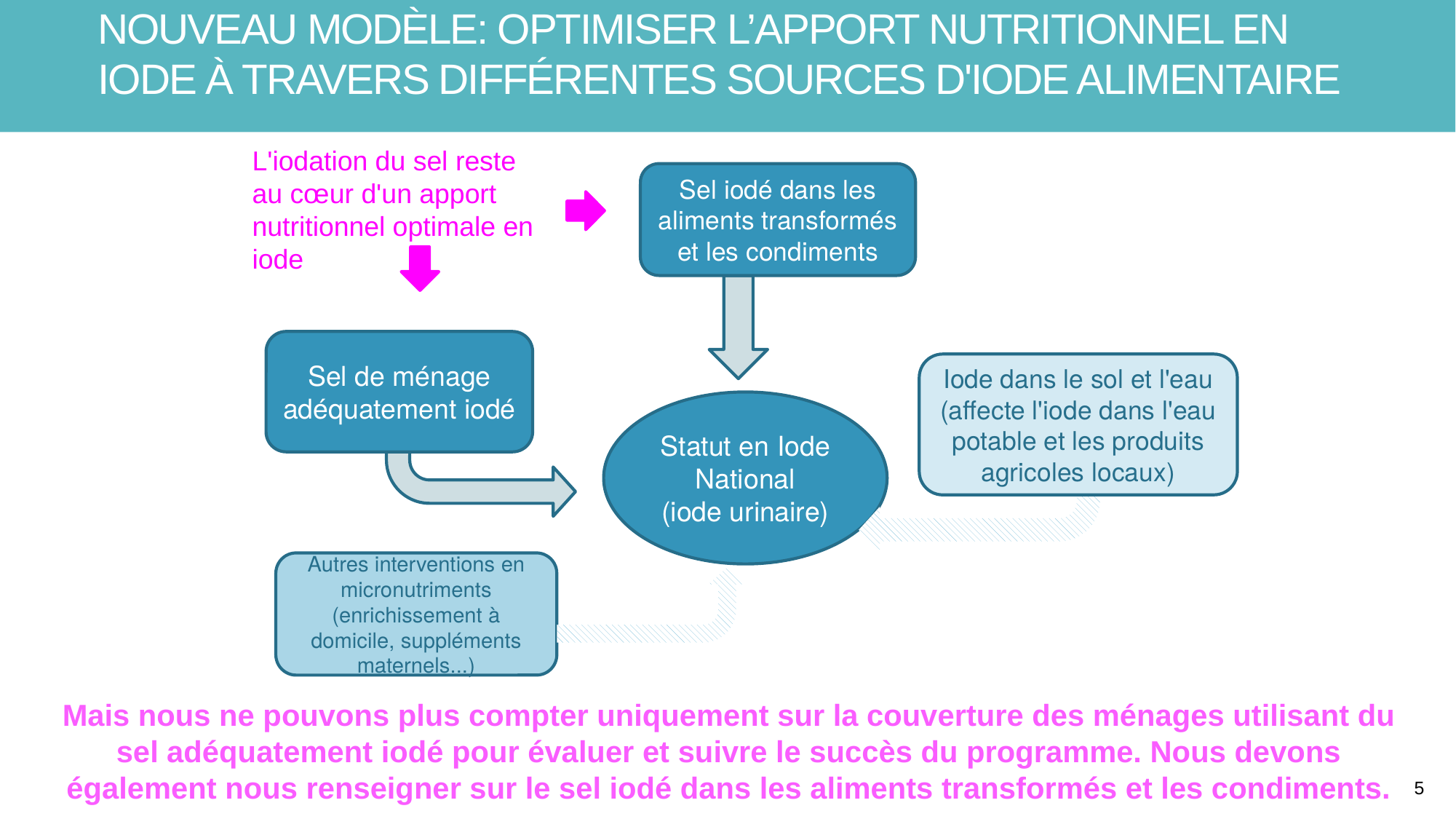

Nouveau modèle: Optimiser l’apport nutritionnel en iode à travers différentes sources d'iode alimentaire
L'iodation du sel reste au cœur d'un apport nutritionnel optimale en iode

Sel iodé dans les aliments transformés et les condiments

Sel de ménage adéquatement iodé
Iode dans le sol et l'eau (affecte l'iode dans l'eau potable et les produits agricoles locaux)

Statut en Iode National
(iode urinaire)

Autres interventions en micronutriments (enrichissement à domicile, suppléments maternels...)
Mais nous ne pouvons plus compter uniquement sur la couverture des ménages utilisant du sel adéquatement iodé pour évaluer et suivre le succès du programme. Nous devons également nous renseigner sur le sel iodé dans les aliments transformés et les condiments.
5